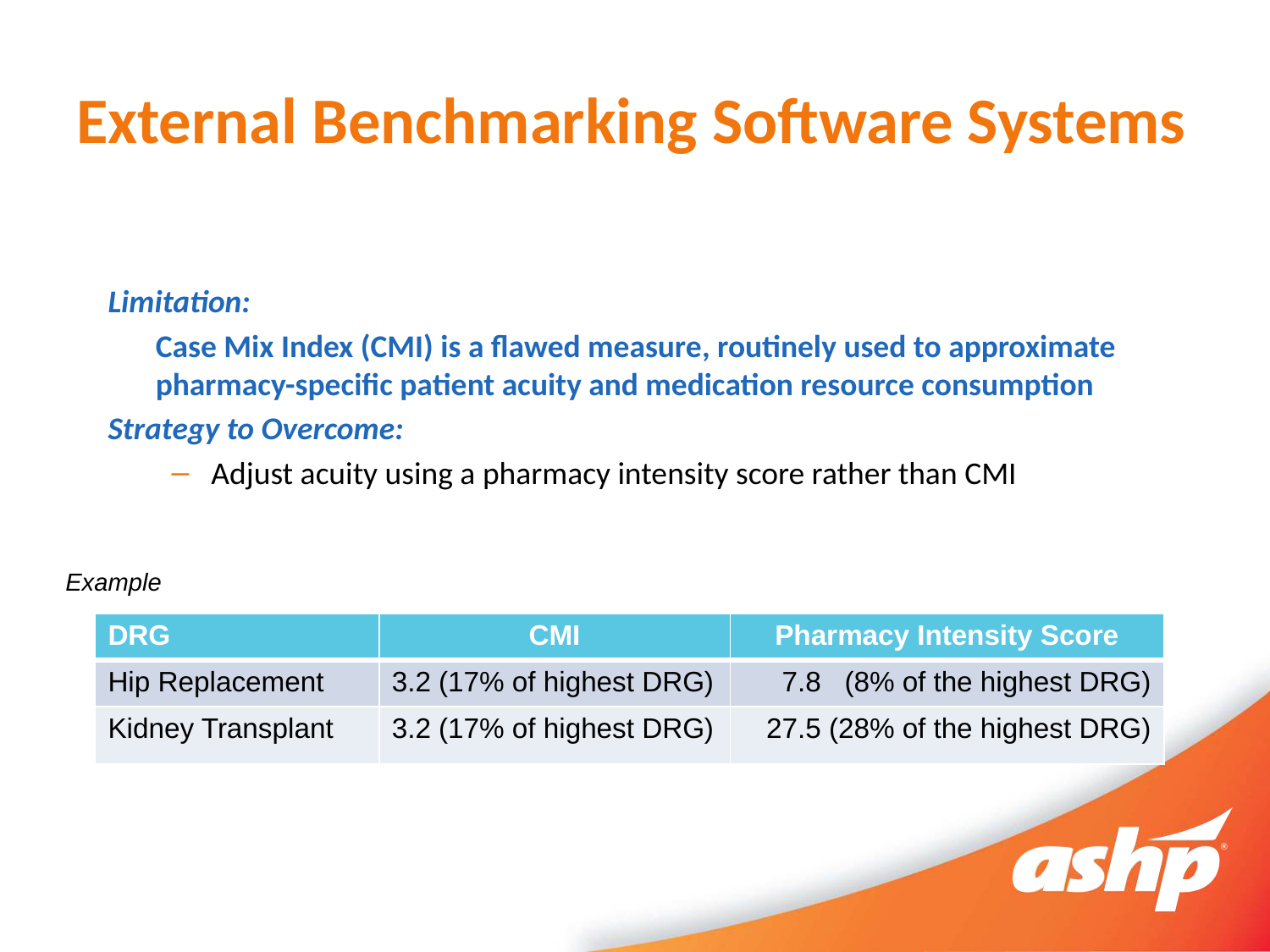

# External Benchmarking Software Systems
Limitation:
	Case Mix Index (CMI) is a flawed measure, routinely used to approximate pharmacy-specific patient acuity and medication resource consumption
Strategy to Overcome:
Adjust acuity using a pharmacy intensity score rather than CMI

Example
| DRG | CMI | Pharmacy Intensity Score |
| --- | --- | --- |
| Hip Replacement | 3.2 (17% of highest DRG) | 7.8 (8% of the highest DRG) |
| Kidney Transplant | 3.2 (17% of highest DRG) | 27.5 (28% of the highest DRG) |